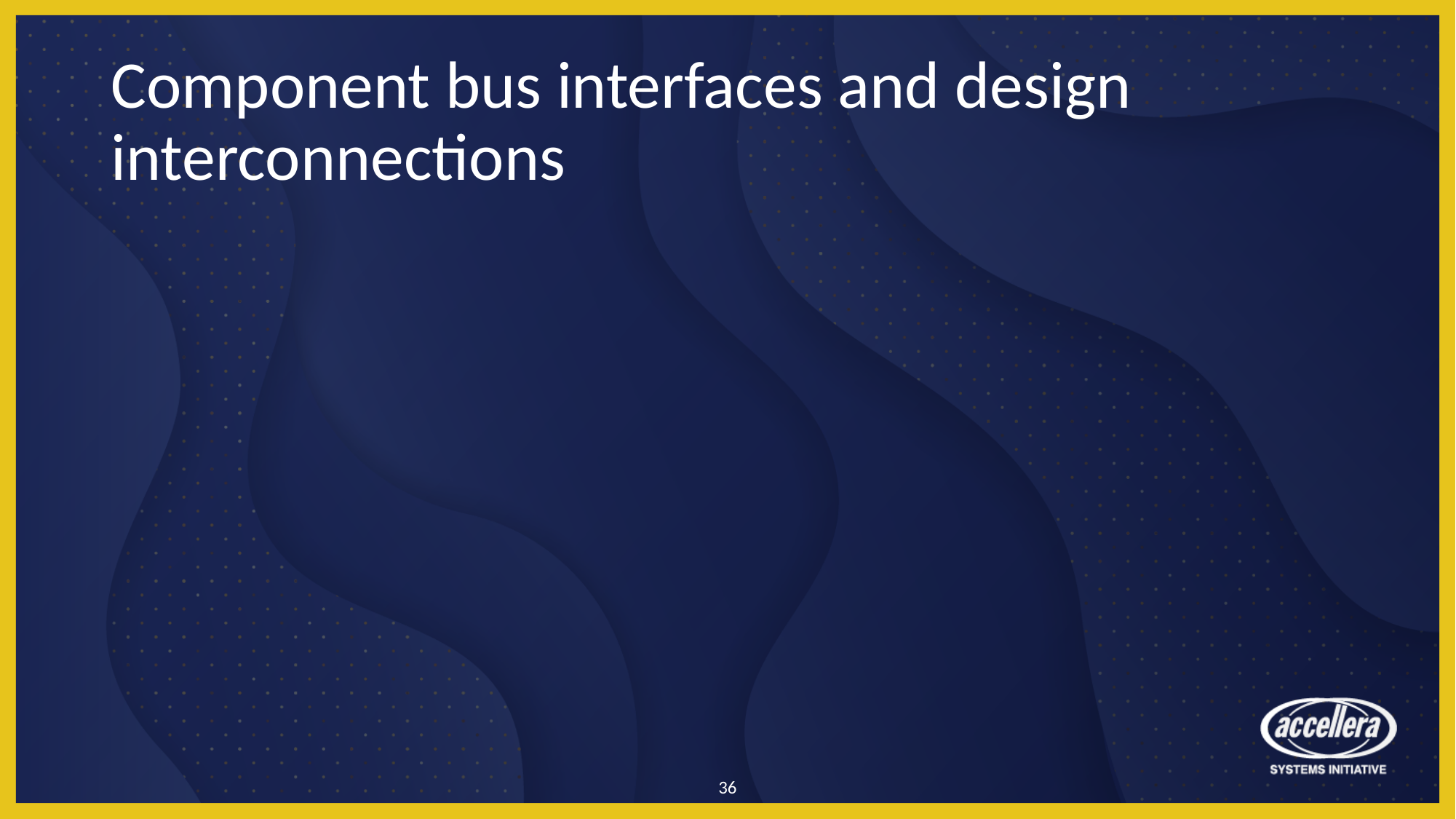

# Component bus interfaces and design interconnections
36